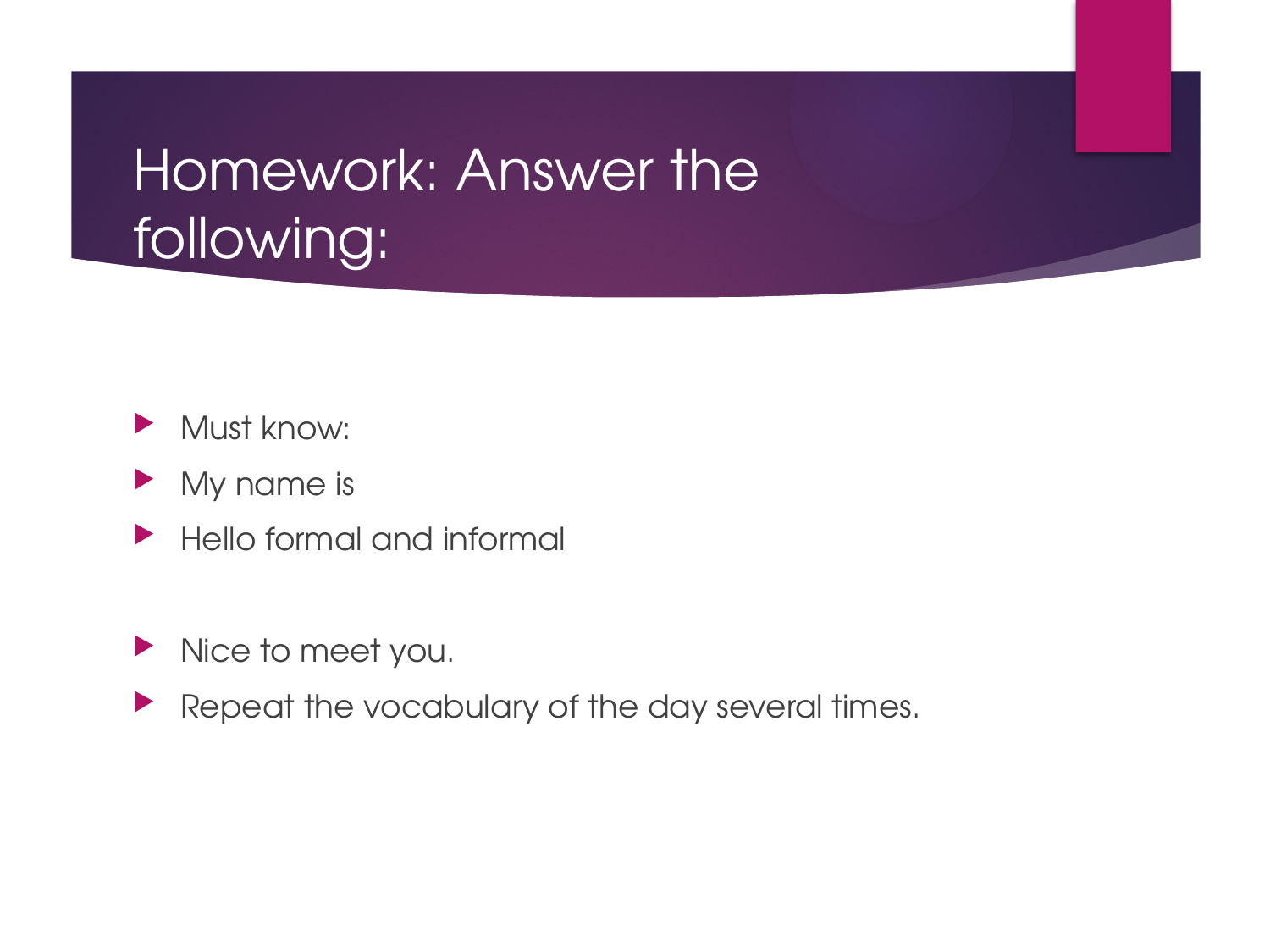

# Homework: Answer the following:

Must know:
My name is
Hello formal and informal

Nice to meet you.
Repeat the vocabulary of the day several times.